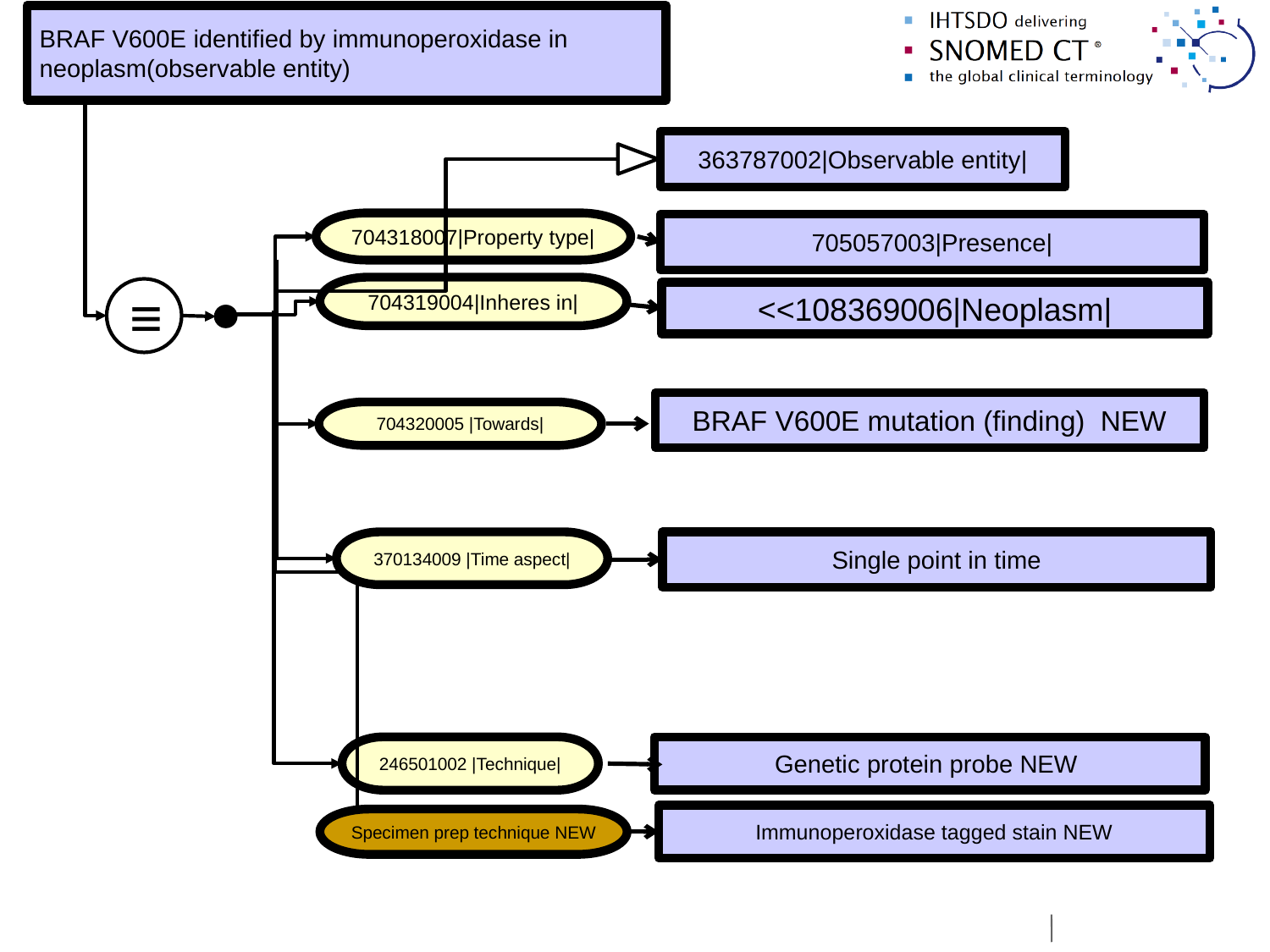

#
BRAF V600E identified by immunoperoxidase in neoplasm(observable entity)
363787002|Observable entity|

704318007|Property type|
705057003|Presence|

704319004|Inheres in|
≡
<<108369006|Neoplasm|

BRAF V600E mutation (finding)  NEW
704320005 |Towards|
370134009 |Time aspect|
Single point in time
246501002 |Technique|
Genetic protein probe NEW
Immunoperoxidase tagged stain NEW
Specimen prep technique NEW